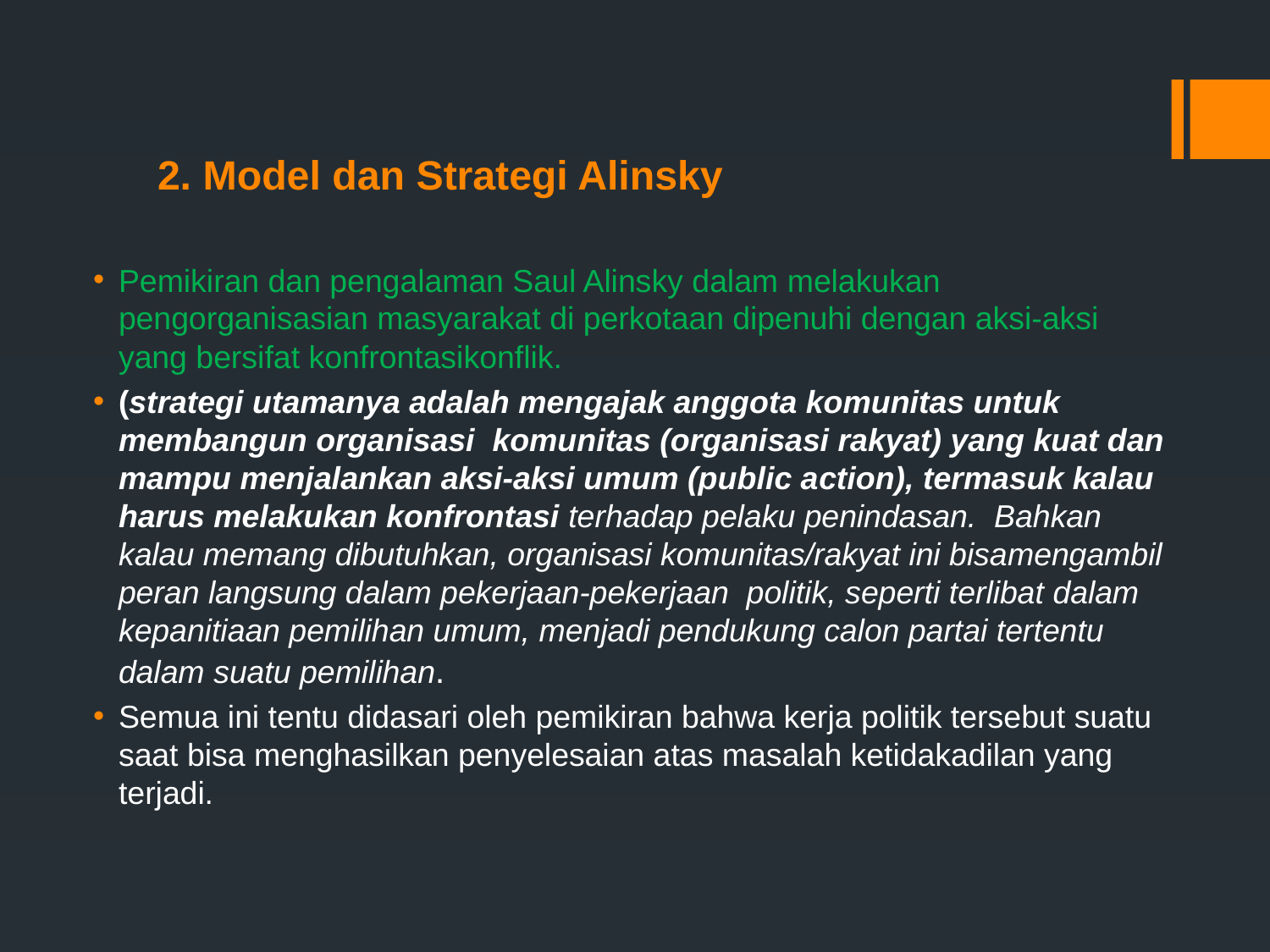

# 2. Model dan Strategi Alinsky
Pemikiran dan pengalaman Saul Alinsky dalam melakukan pengorganisasian masyarakat di perkotaan dipenuhi dengan aksi-aksi yang bersifat konfrontasikonflik.
(strategi utamanya adalah mengajak anggota komunitas untuk membangun organisasi  komunitas (organisasi rakyat) yang kuat dan mampu menjalankan aksi-aksi umum (public action), termasuk kalau harus melakukan konfrontasi terhadap pelaku penindasan.  Bahkan kalau memang dibutuhkan, organisasi komunitas/rakyat ini bisamengambil peran langsung dalam pekerjaan-pekerjaan  politik, seperti terlibat dalam kepanitiaan pemilihan umum, menjadi pendukung calon partai tertentu dalam suatu pemilihan.
Semua ini tentu didasari oleh pemikiran bahwa kerja politik tersebut suatu saat bisa menghasilkan penyelesaian atas masalah ketidakadilan yang terjadi.